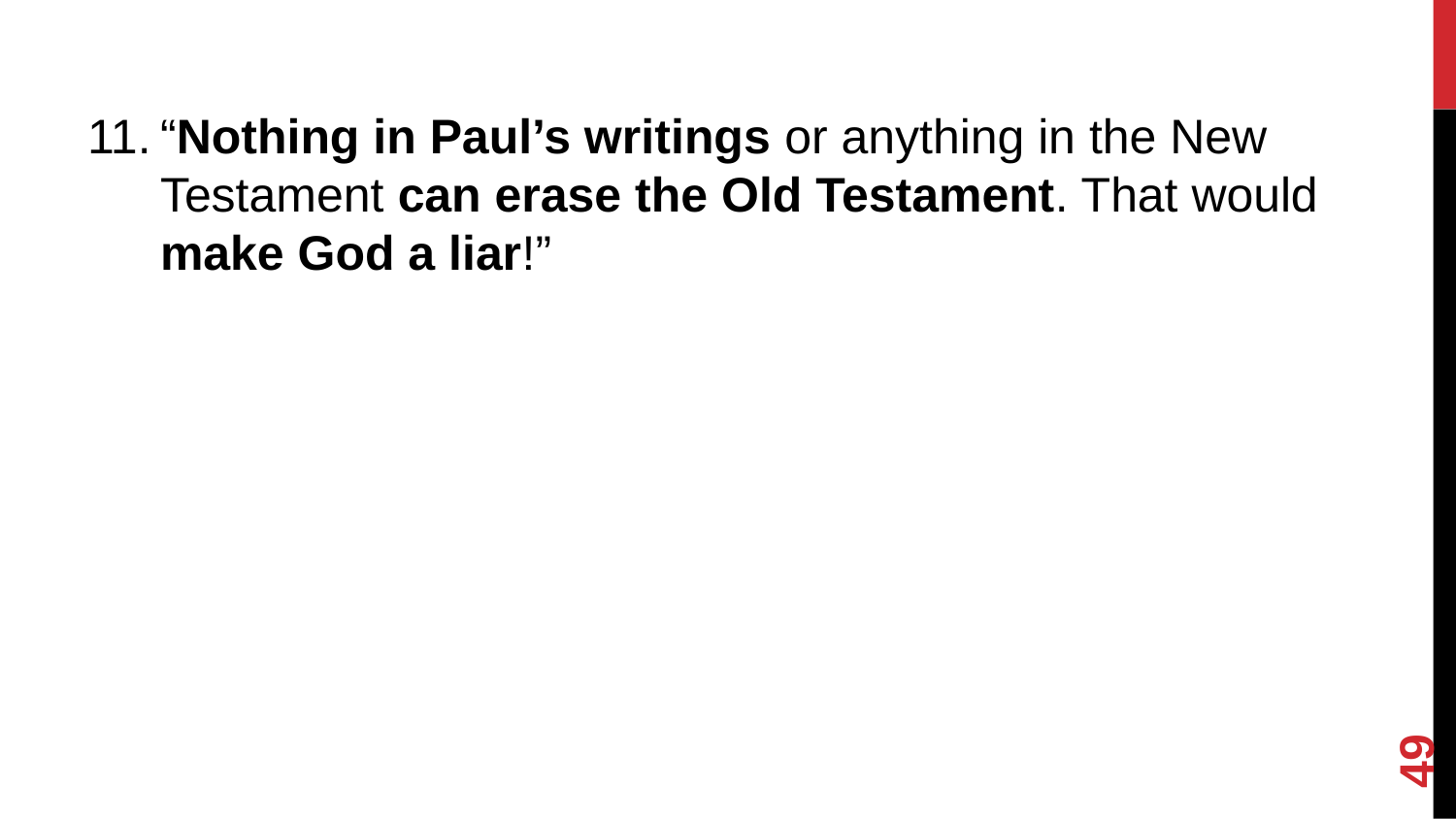

#
“Nothing in Paul’s writings or anything in the New Testament can erase the Old Testament. That would make God a liar!”
49